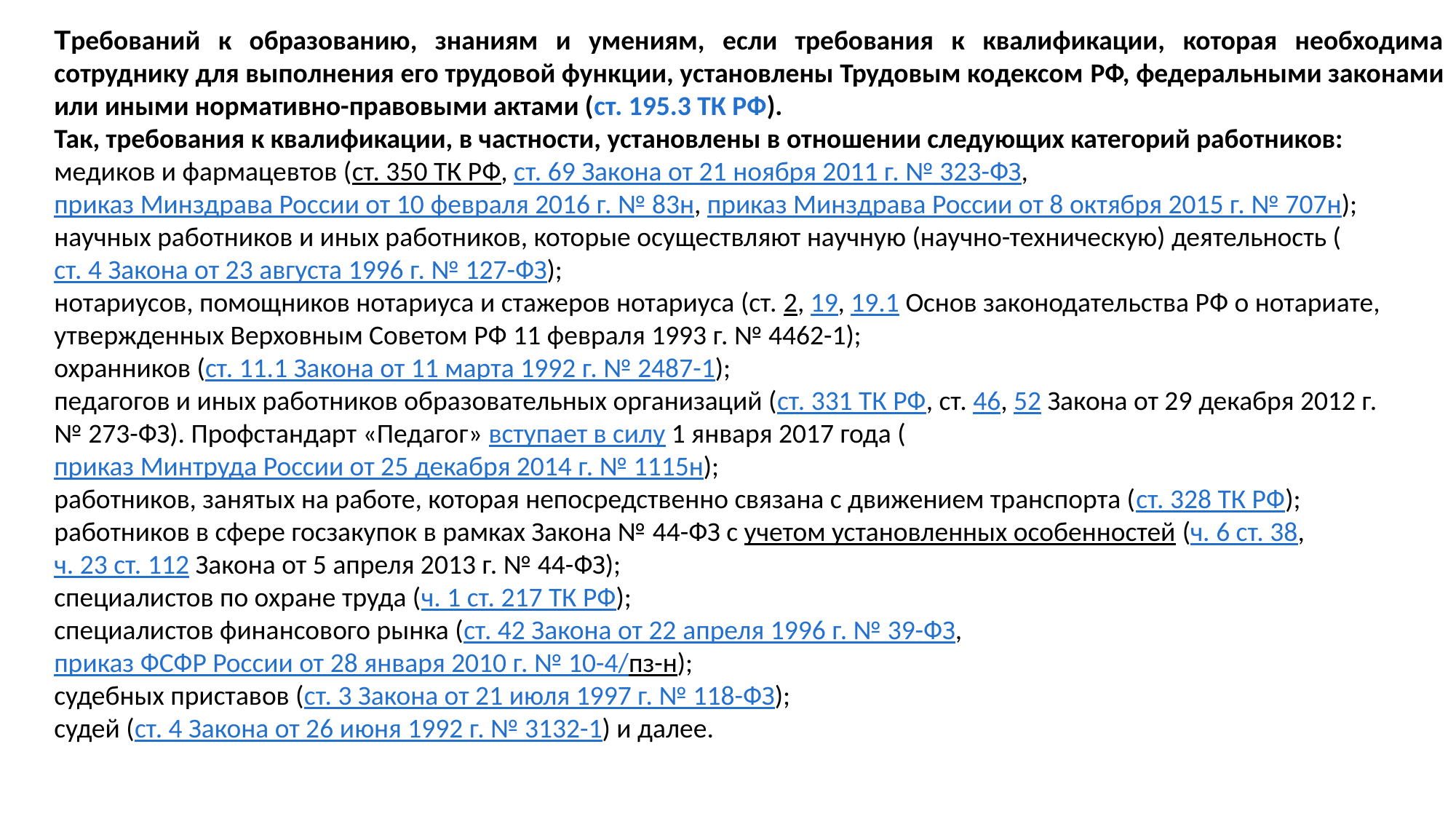

Требований к образованию, знаниям и умениям, если требования к квалификации, которая необходима сотруднику для выполнения его трудовой функции, установлены Трудовым кодексом РФ, федеральными законами или иными нормативно-правовыми актами (ст. 195.3 ТК РФ).
Так, требования к квалификации, в частности, установлены в отношении следующих категорий работников:
медиков и фармацевтов (ст. 350 ТК РФ, ст. 69 Закона от 21 ноября 2011 г. № 323-ФЗ, приказ Минздрава России от 10 февраля 2016 г. № 83н, приказ Минздрава России от 8 октября 2015 г. № 707н);
научных работников и иных работников, которые осуществляют научную (научно-техническую) деятельность (ст. 4 Закона от 23 августа 1996 г. № 127-ФЗ);
нотариусов, помощников нотариуса и стажеров нотариуса (ст. 2, 19, 19.1 Основ законодательства РФ о нотариате, утвержденных Верховным Советом РФ 11 февраля 1993 г. № 4462-1);
охранников (ст. 11.1 Закона от 11 марта 1992 г. № 2487-1);
педагогов и иных работников образовательных организаций (ст. 331 ТК РФ, ст. 46, 52 Закона от 29 декабря 2012 г. № 273-ФЗ). Профстандарт «Педагог» вступает в силу 1 января 2017 года (приказ Минтруда России от 25 декабря 2014 г. № 1115н);
работников, занятых на работе, которая непосредственно связана с движением транспорта (ст. 328 ТК РФ);
работников в сфере госзакупок в рамках Закона № 44-ФЗ с учетом установленных особенностей (ч. 6 ст. 38, ч. 23 ст. 112 Закона от 5 апреля 2013 г. № 44-ФЗ);
специалистов по охране труда (ч. 1 ст. 217 ТК РФ);
специалистов финансового рынка (ст. 42 Закона от 22 апреля 1996 г. № 39-ФЗ, приказ ФСФР России от 28 января 2010 г. № 10-4/пз-н);
судебных приставов (ст. 3 Закона от 21 июля 1997 г. № 118-ФЗ);
судей (ст. 4 Закона от 26 июня 1992 г. № 3132-1) и далее.